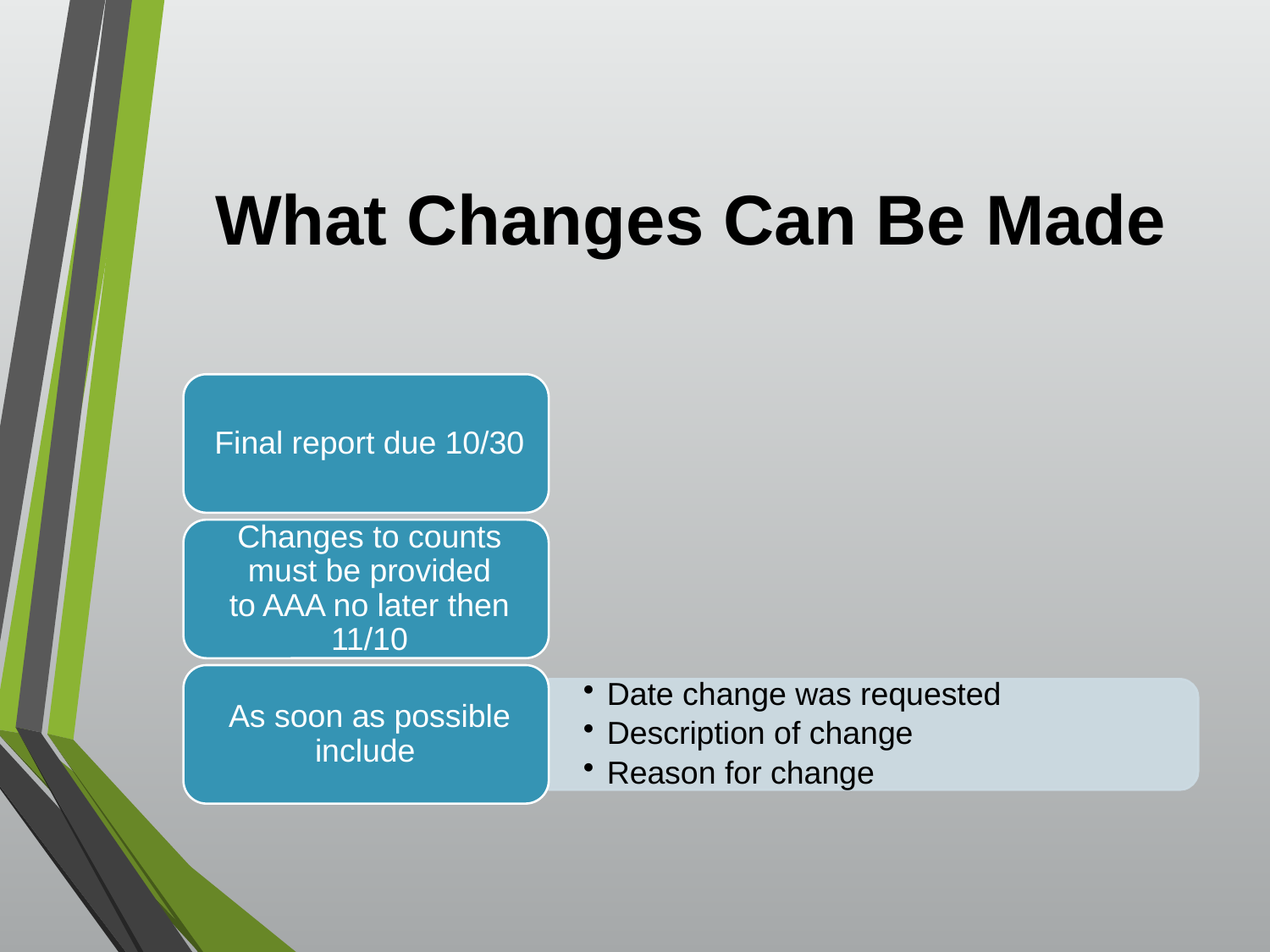

# What Changes Can Be Made
Final report due 10/30
Changes to counts must be provided
to AAA no later then 11/10
Date change was requested
Description of change
Reason for change
As soon as possible include